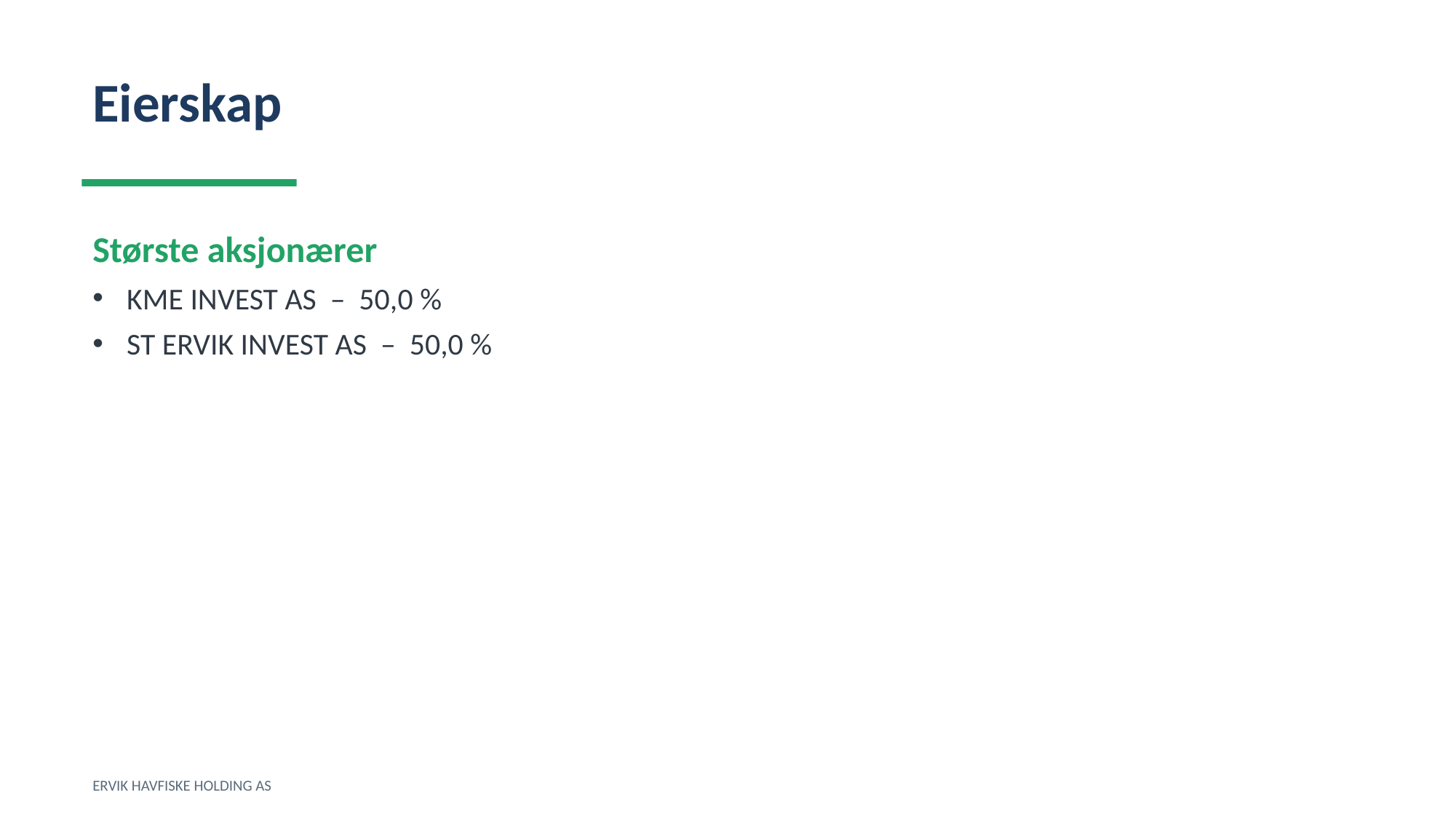

Eierskap

Største aksjonærer
KME INVEST AS  –  50,0 %
ST ERVIK INVEST AS  –  50,0 %
ERVIK HAVFISKE HOLDING AS